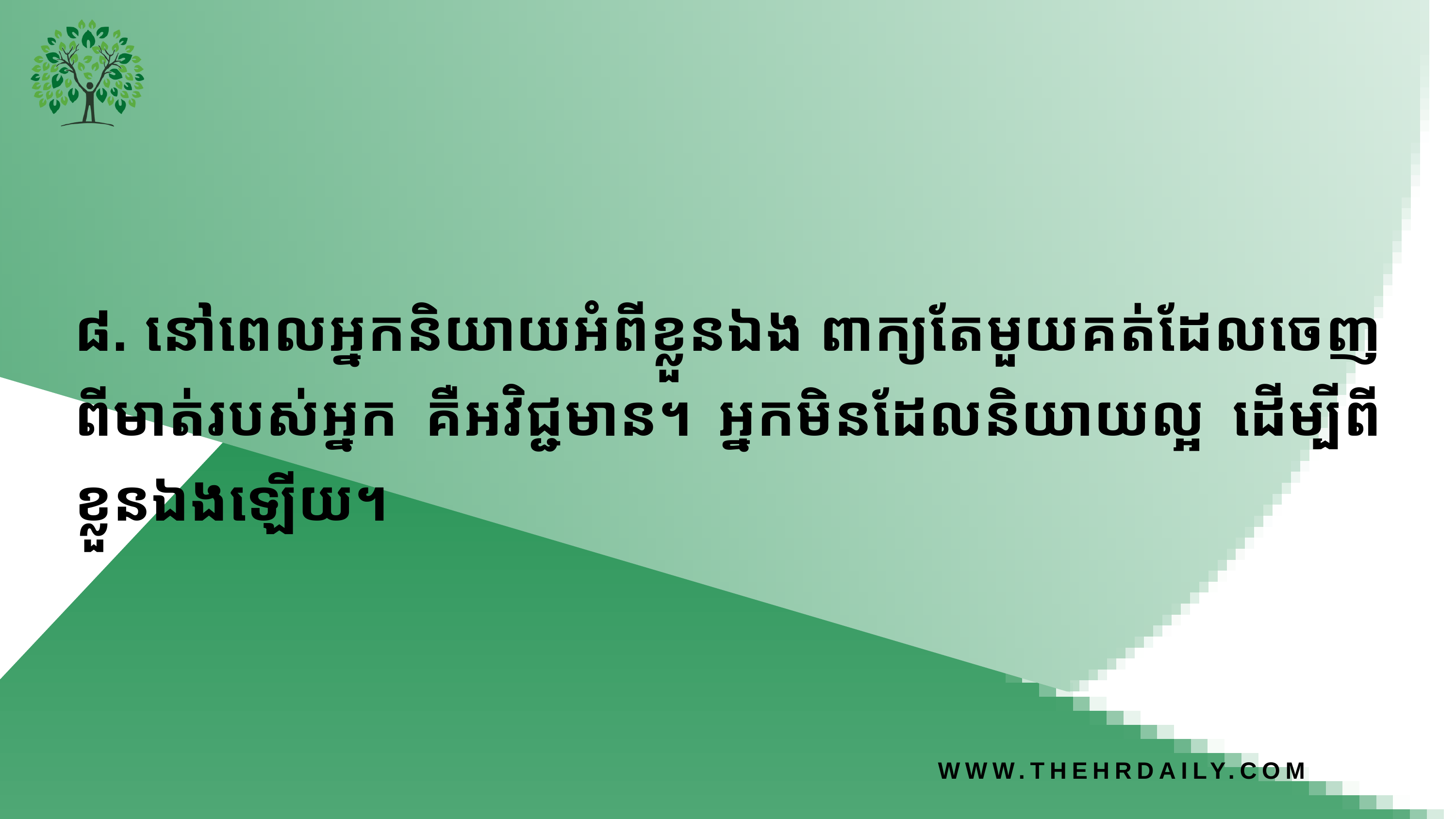

៨. នៅ​ពេល​អ្នក​និយាយ​អំពី​ខ្លួនឯង ពាក្យ​តែ​មួយ​គត់​ដែល​ចេញ​ពី​មាត់​របស់​អ្នក ​គឺអវិជ្ជមាន។ អ្នក​មិន​ដែល​និយាយ​ល្អ ដើម្បី​ពី​ខ្លួនឯង​ឡើយ។

WWW.THEHRDAILY.COM